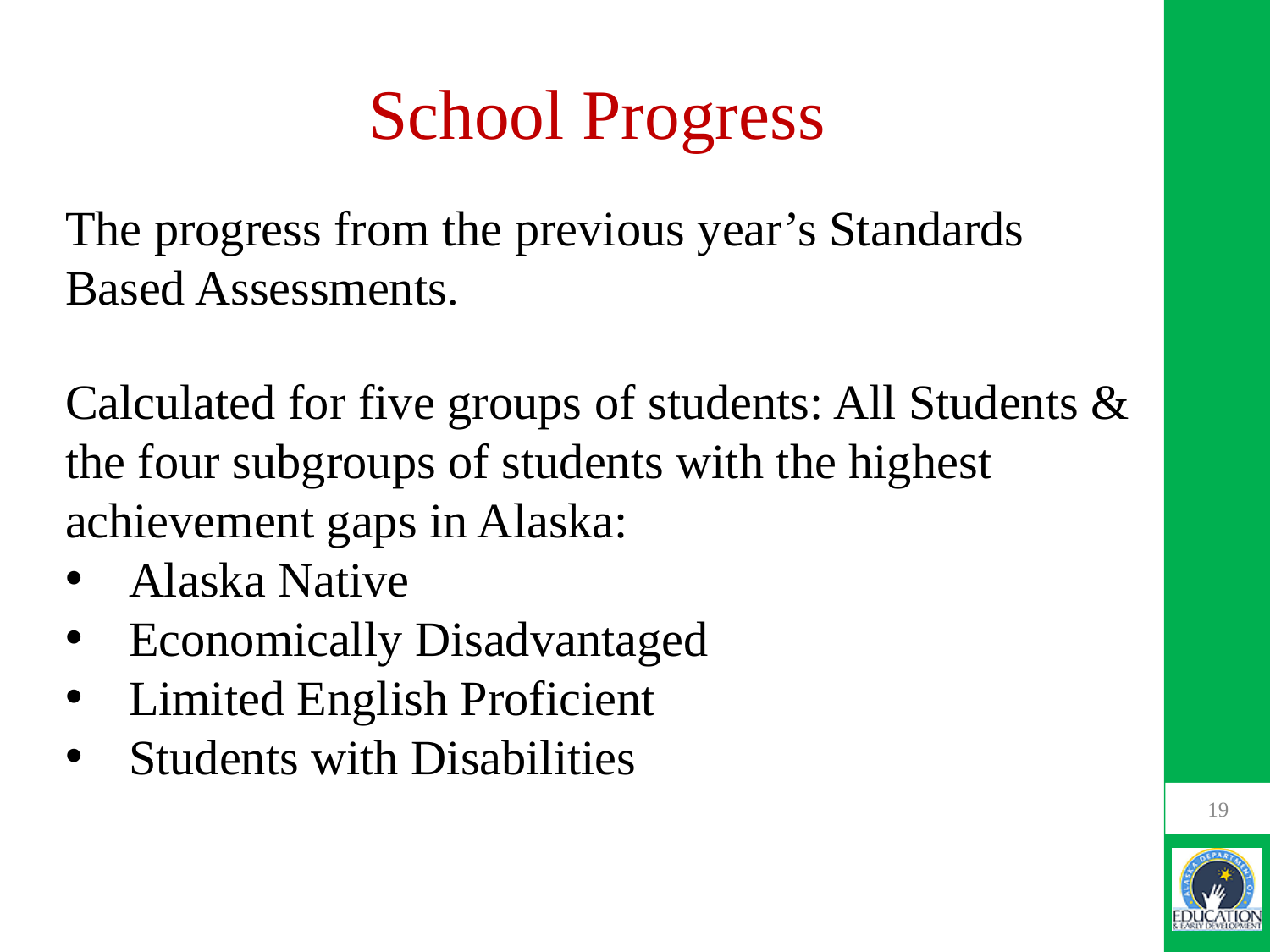

# School Progress
The progress from the previous year’s Standards Based Assessments.

Calculated for five groups of students: All Students & the four subgroups of students with the highest achievement gaps in Alaska:
Alaska Native
Economically Disadvantaged
Limited English Proficient
Students with Disabilities

19